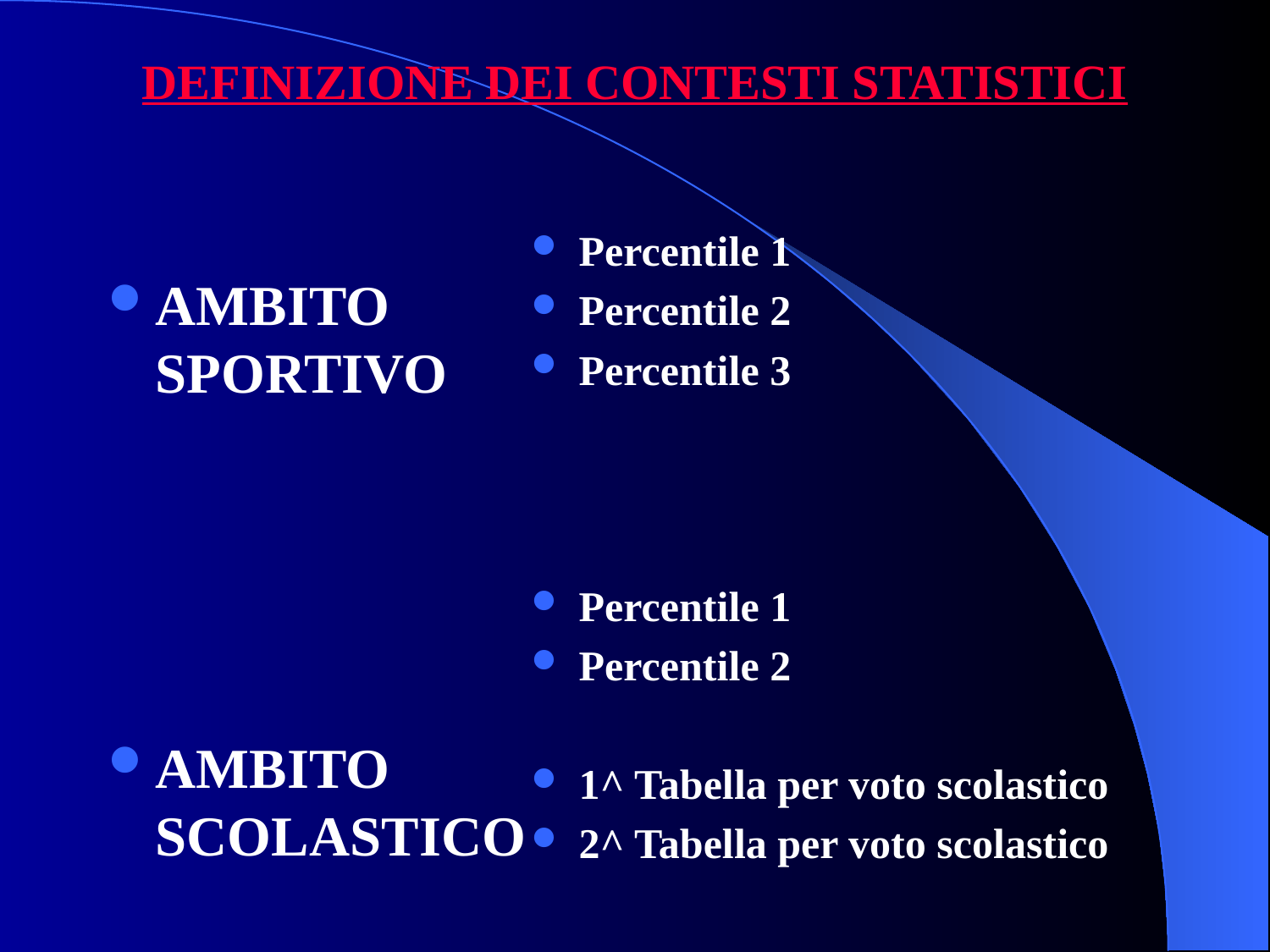

# DEFINIZIONE DEI CONTESTI STATISTICI

Percentile 1
Percentile 2
Percentile 3

Percentile 1
Percentile 2

1^ Tabella per voto scolastico
2^ Tabella per voto scolastico

AMBITO SPORTIVO

AMBITO SCOLASTICO